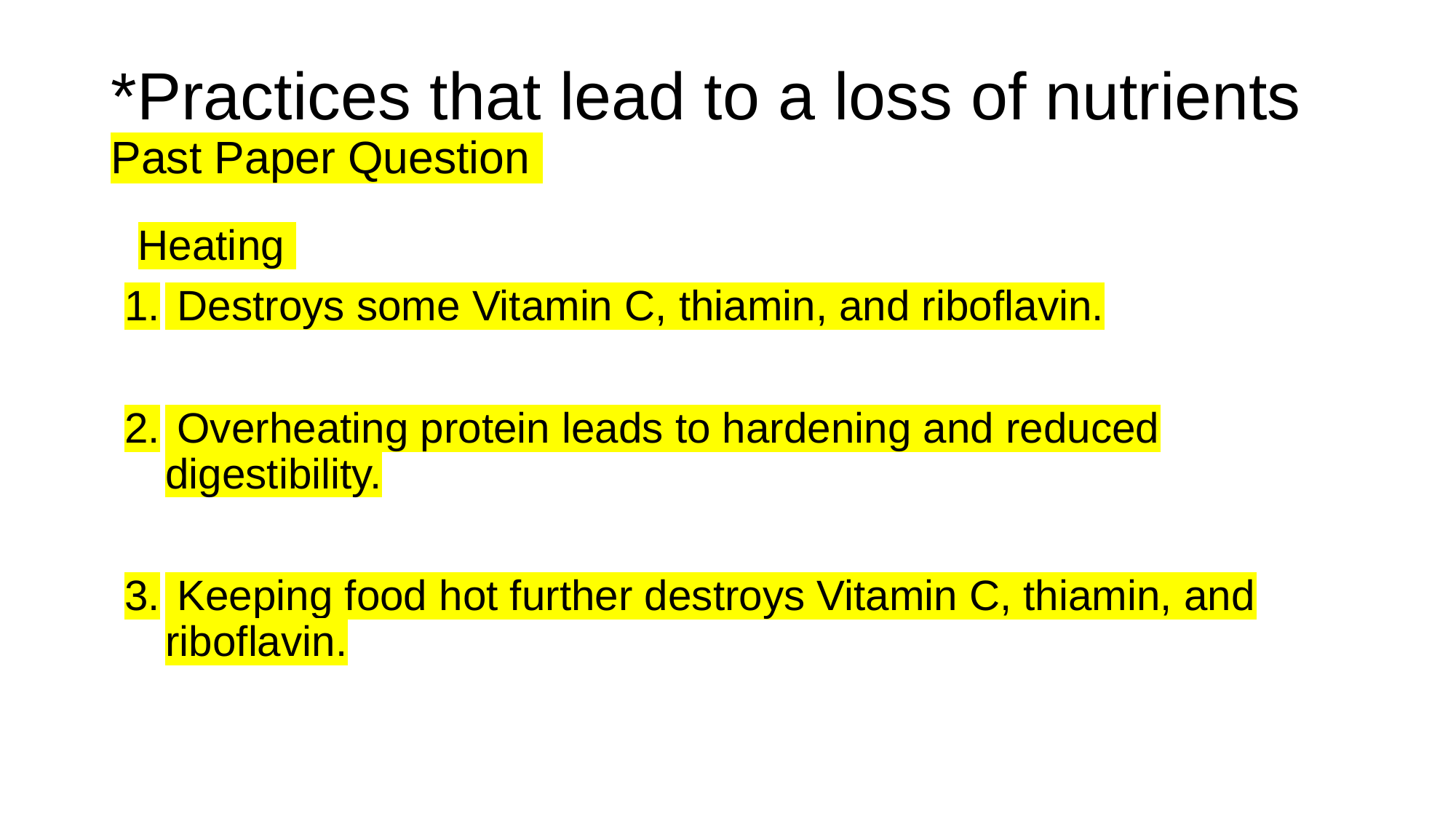

# *Practices that lead to a loss of nutrients
Past Paper Question
Heating
 Destroys some Vitamin C, thiamin, and riboflavin.

 Overheating protein leads to hardening and reduced digestibility.

 Keeping food hot further destroys Vitamin C, thiamin, and riboflavin.